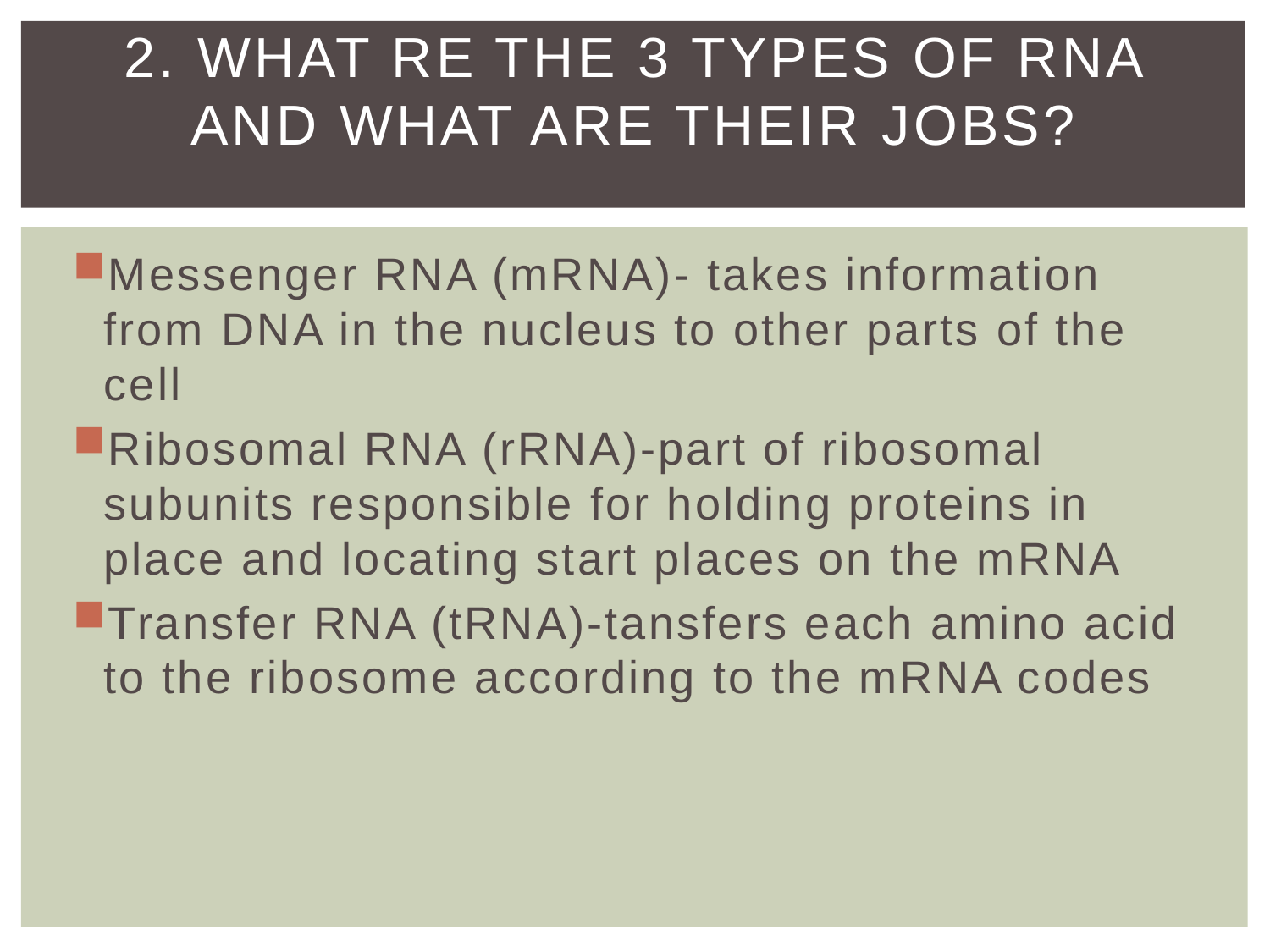

# 2. What re the 3 types of RNA and what are their jobs?
Messenger RNA (mRNA)- takes information from DNA in the nucleus to other parts of the cell
Ribosomal RNA (rRNA)-part of ribosomal subunits responsible for holding proteins in place and locating start places on the mRNA
Transfer RNA (tRNA)-tansfers each amino acid to the ribosome according to the mRNA codes